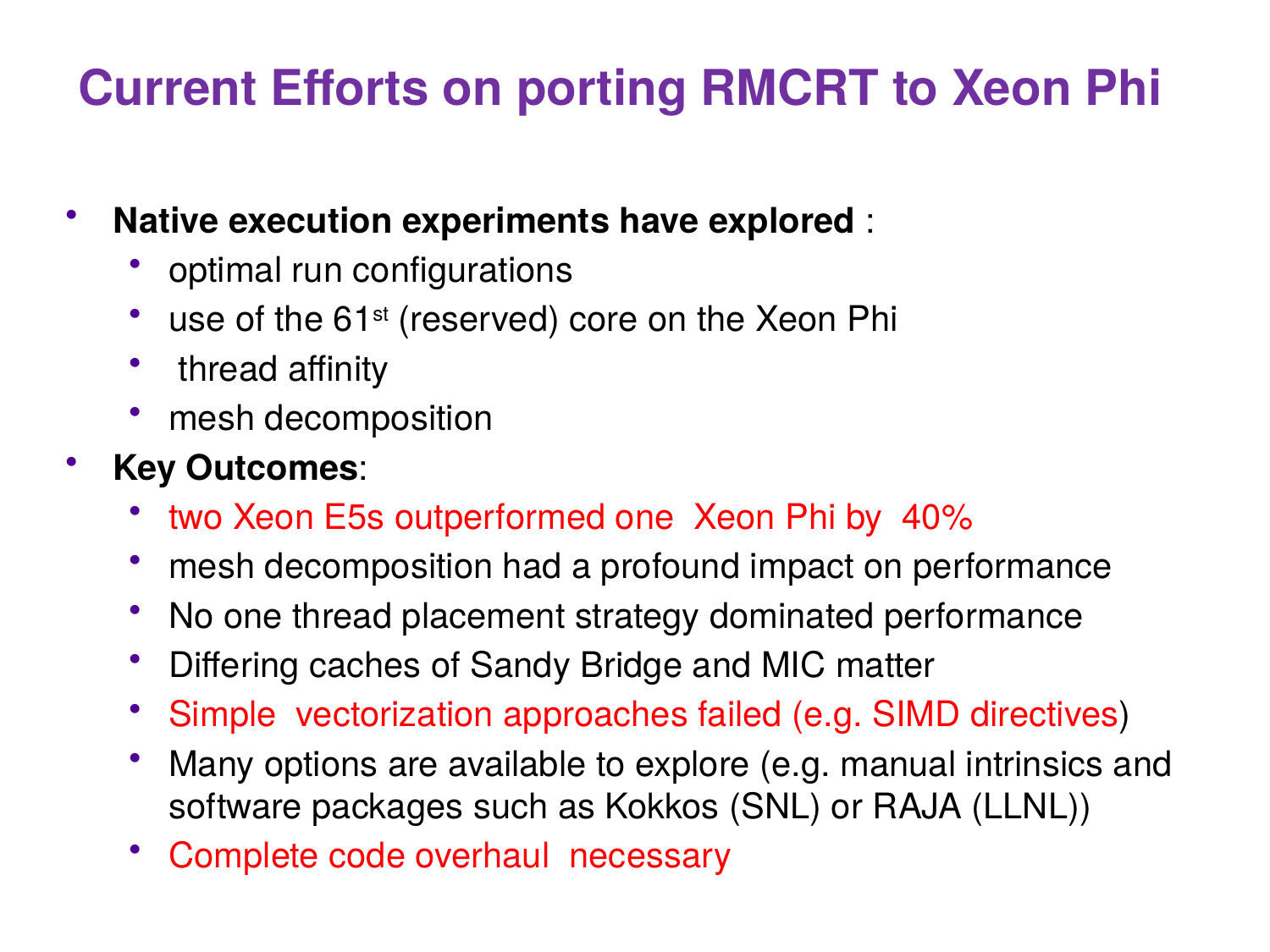

# Current Efforts on porting RMCRT to Xeon Phi
Native execution experiments have explored :
optimal run configurations
use of the 61st (reserved) core on the Xeon Phi
 thread affinity
mesh decomposition
Key Outcomes:
two Xeon E5s outperformed one  Xeon Phi by  40%
mesh decomposition had a profound impact on performance
No one thread placement strategy dominated performance
Differing caches of Sandy Bridge and MIC matter
Simple  vectorization approaches failed (e.g. SIMD directives)
Many options are available to explore (e.g. manual intrinsics and software packages such as Kokkos (SNL) or RAJA (LLNL))
Complete code overhaul  necessary